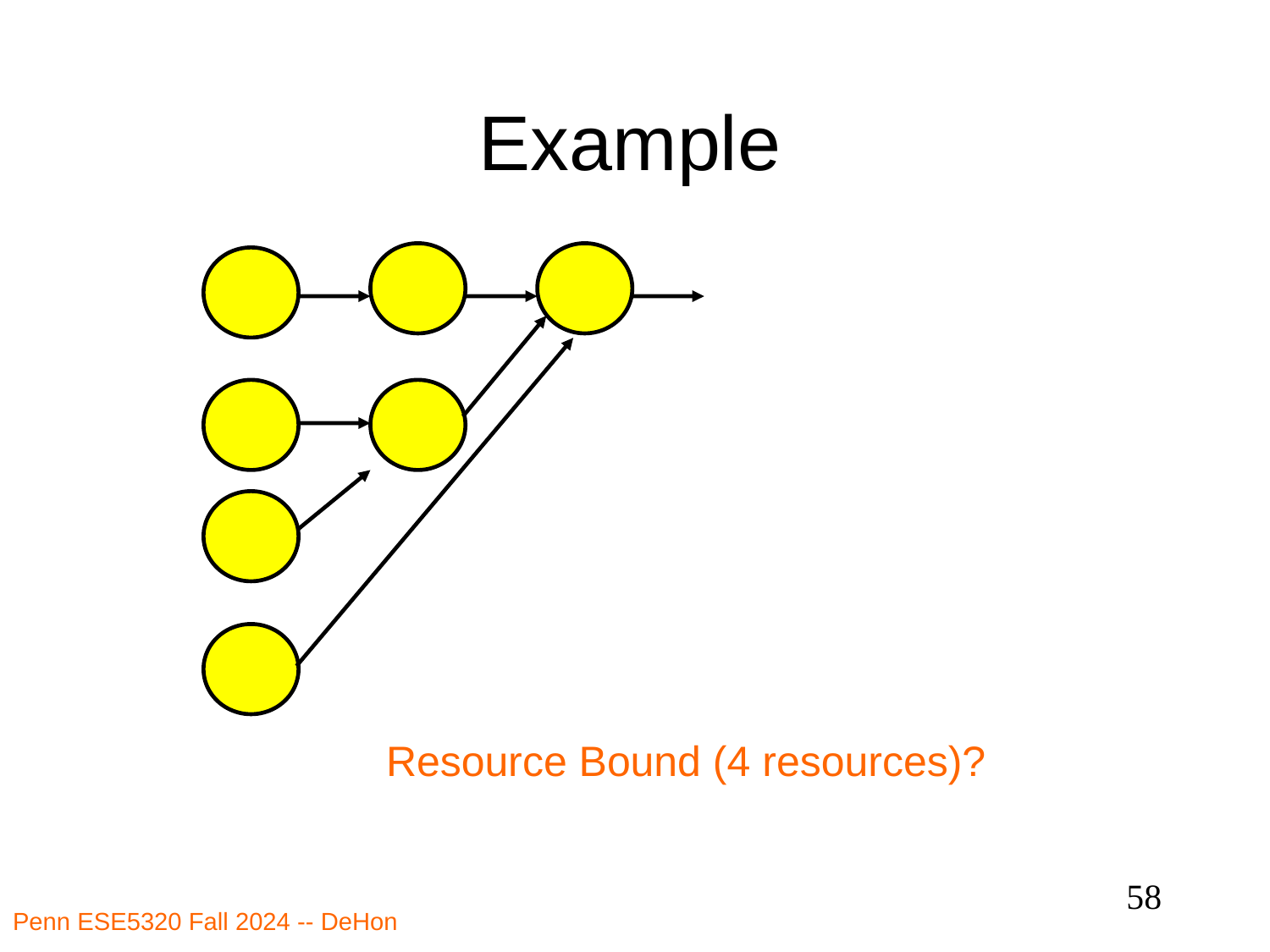

# Example

Resource Bound (4 resources)?

58
Penn ESE5320 Fall 2024 -- DeHon